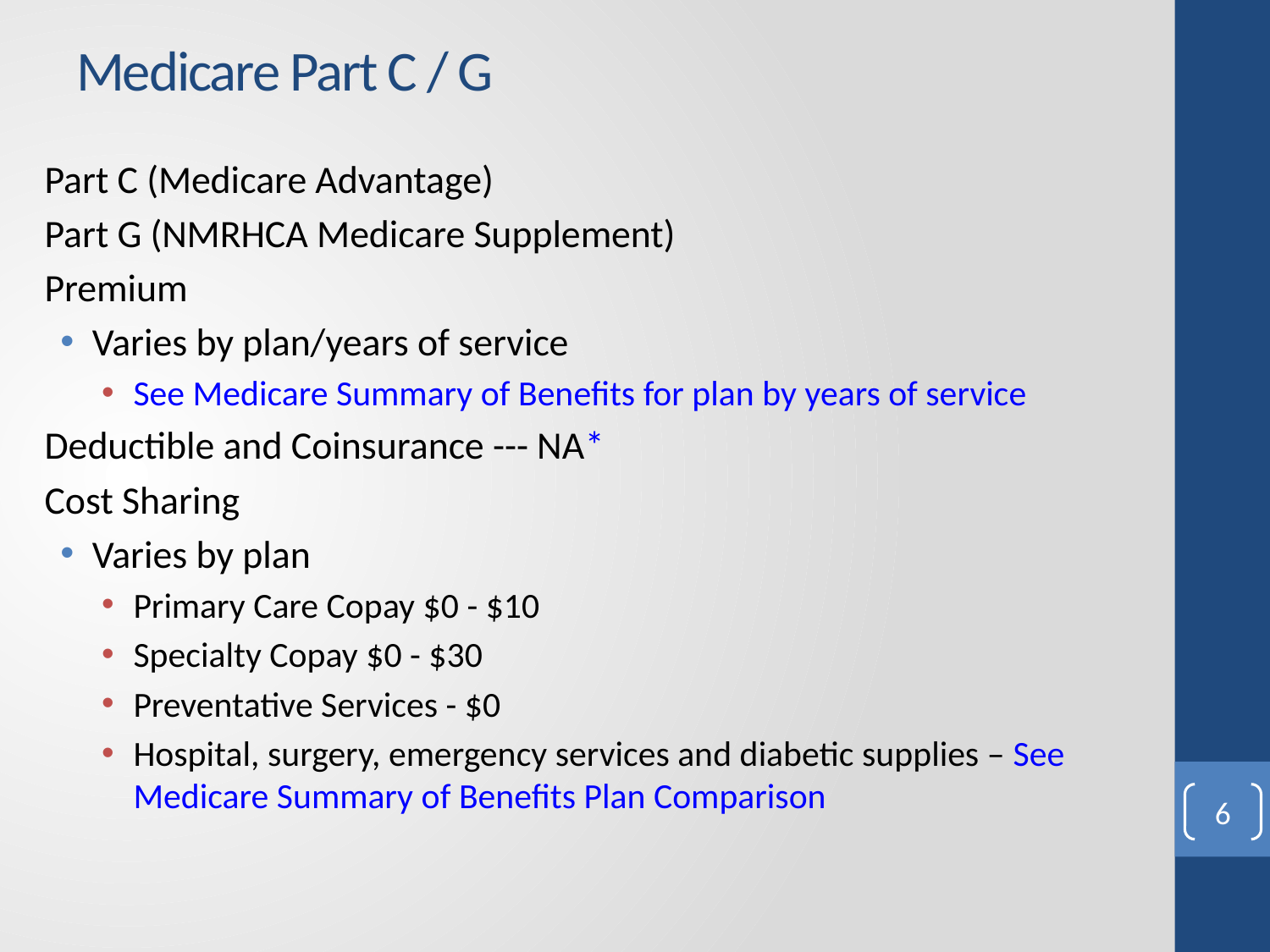

# Medicare Part C / G
Part C (Medicare Advantage)
Part G (NMRHCA Medicare Supplement)
Premium
Varies by plan/years of service
See Medicare Summary of Benefits for plan by years of service
Deductible and Coinsurance --- NA*
Cost Sharing
Varies by plan
Primary Care Copay $0 - $10
Specialty Copay $0 - $30
Preventative Services - $0
Hospital, surgery, emergency services and diabetic supplies – See Medicare Summary of Benefits Plan Comparison
6